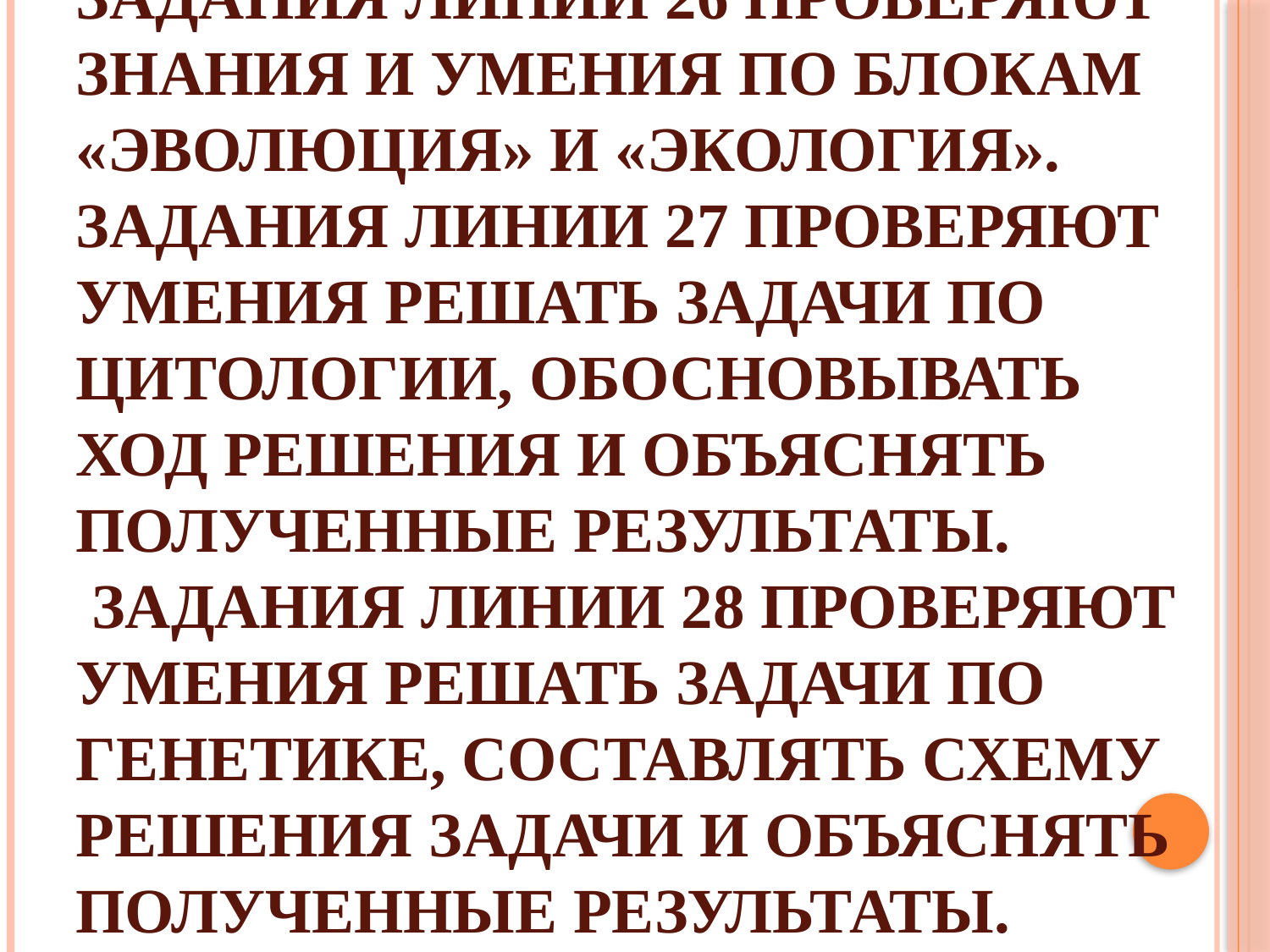

# Задания линии 26 проверяют знания и умения по блокам «Эволюция» и «Экология». Задания линии 27 проверяют умения решать задачи по цитологии, обосновывать ход решения и объяснять полученные результаты. Задания линии 28 проверяют умения решать задачи по генетике, составлять схему решения задачи и объяснять полученные результаты.